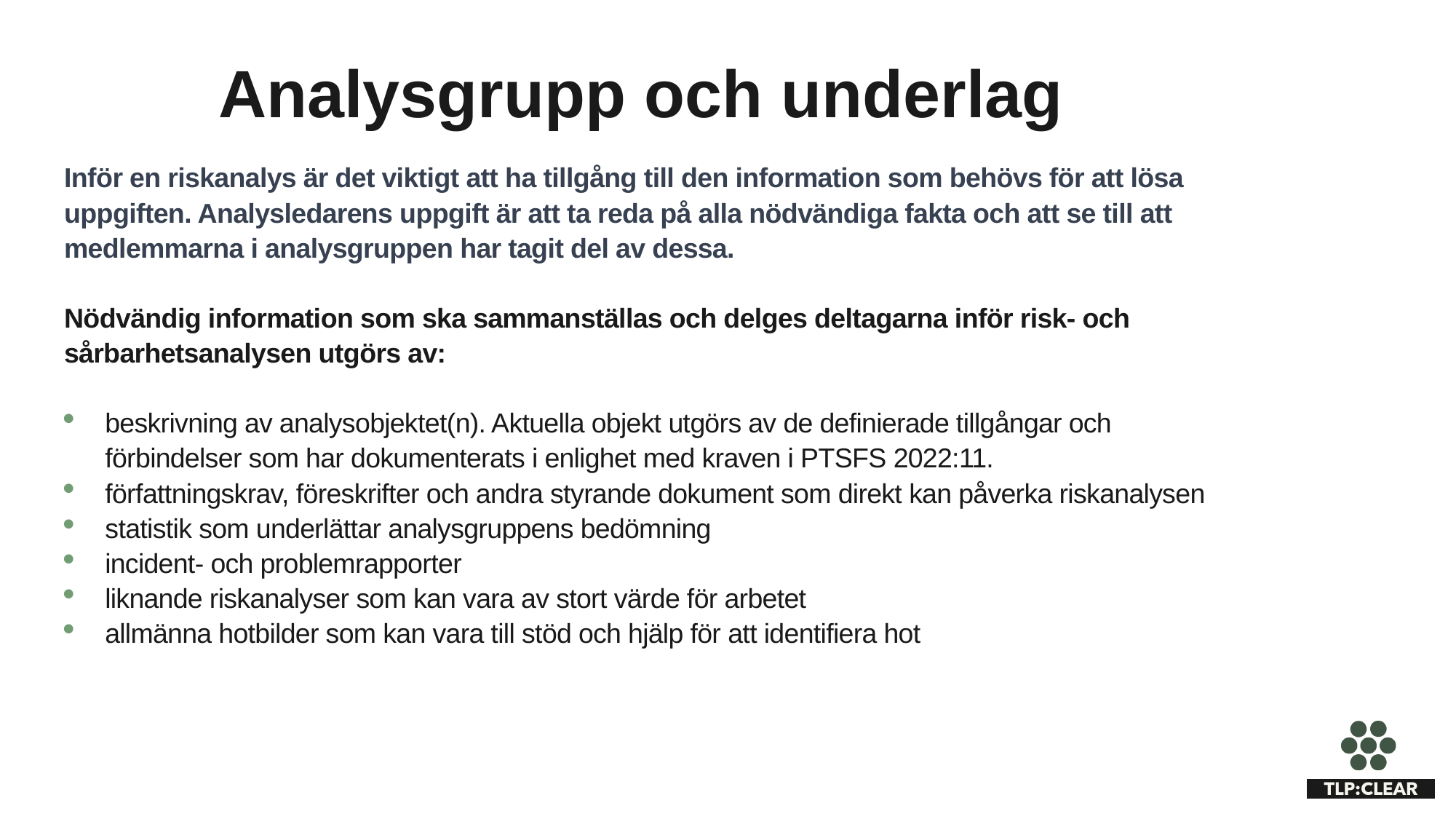

Analysgrupp och underlag
Inför en riskanalys är det viktigt att ha tillgång till den information som behövs för att lösa uppgiften. Analysledarens uppgift är att ta reda på alla nödvändiga fakta och att se till att medlemmarna i analysgruppen har tagit del av dessa.

Nödvändig information som ska sammanställas och delges deltagarna inför risk- och sårbarhetsanalysen utgörs av:
beskrivning av analysobjektet(n). Aktuella objekt utgörs av de definierade tillgångar och förbindelser som har dokumenterats i enlighet med kraven i PTSFS 2022:11.
författningskrav, föreskrifter och andra styrande dokument som direkt kan påverka riskanalysen
statistik som underlättar analysgruppens bedömning
incident- och problemrapporter
liknande riskanalyser som kan vara av stort värde för arbetet
allmänna hotbilder som kan vara till stöd och hjälp för att identifiera hot